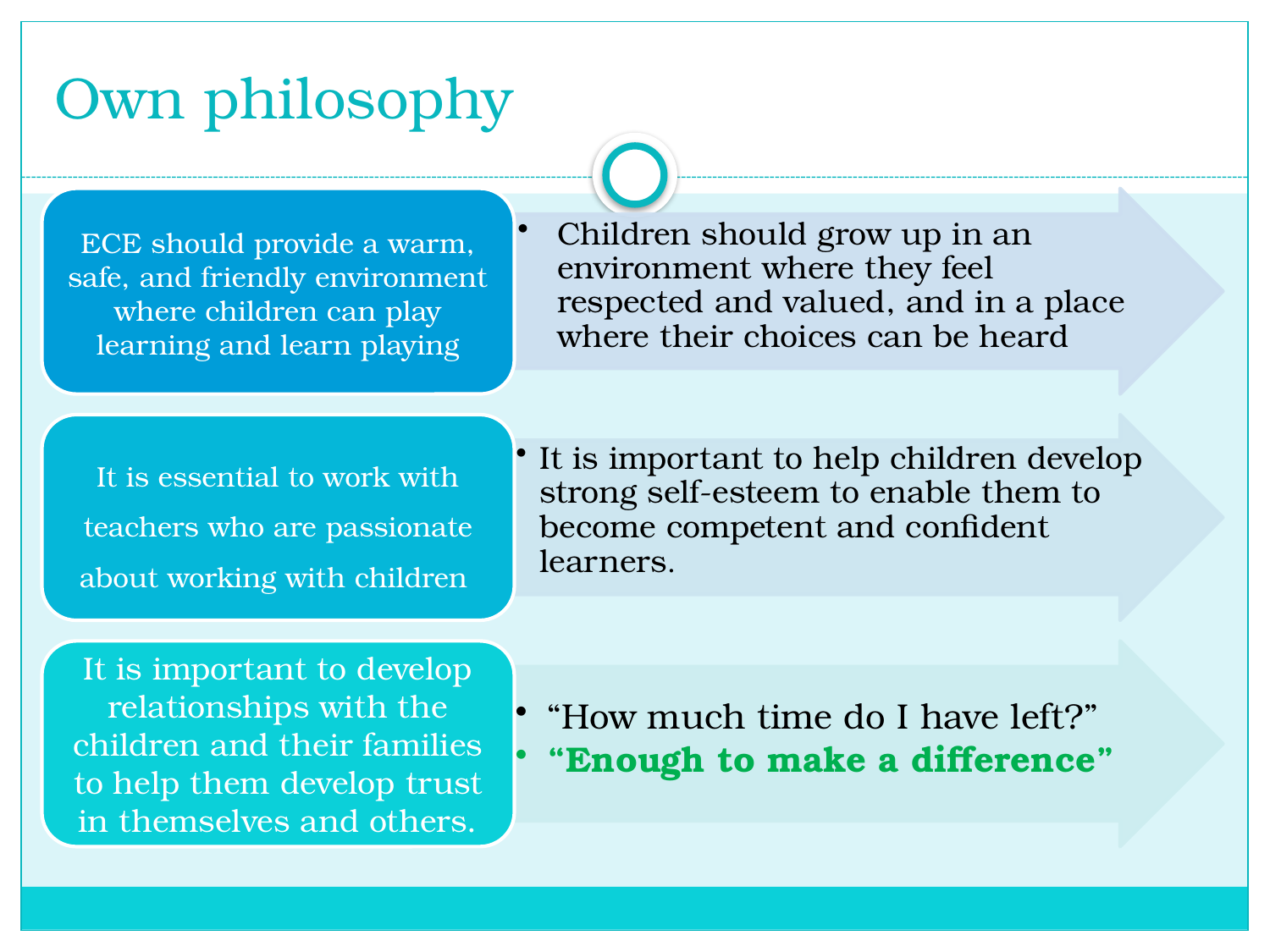

# Own philosophy
Children should grow up in an environment where they feel respected and valued, and in a place where their choices can be heard

ECE should provide a warm, safe, and friendly environment where children can play learning and learn playing

It is important to help children develop strong self-esteem to enable them to become competent and confident learners.
It is essential to work with teachers who are passionate about working with children

“How much time do I have left?”
“Enough to make a difference”

It is important to develop relationships with the children and their families to help them develop trust in themselves and others.